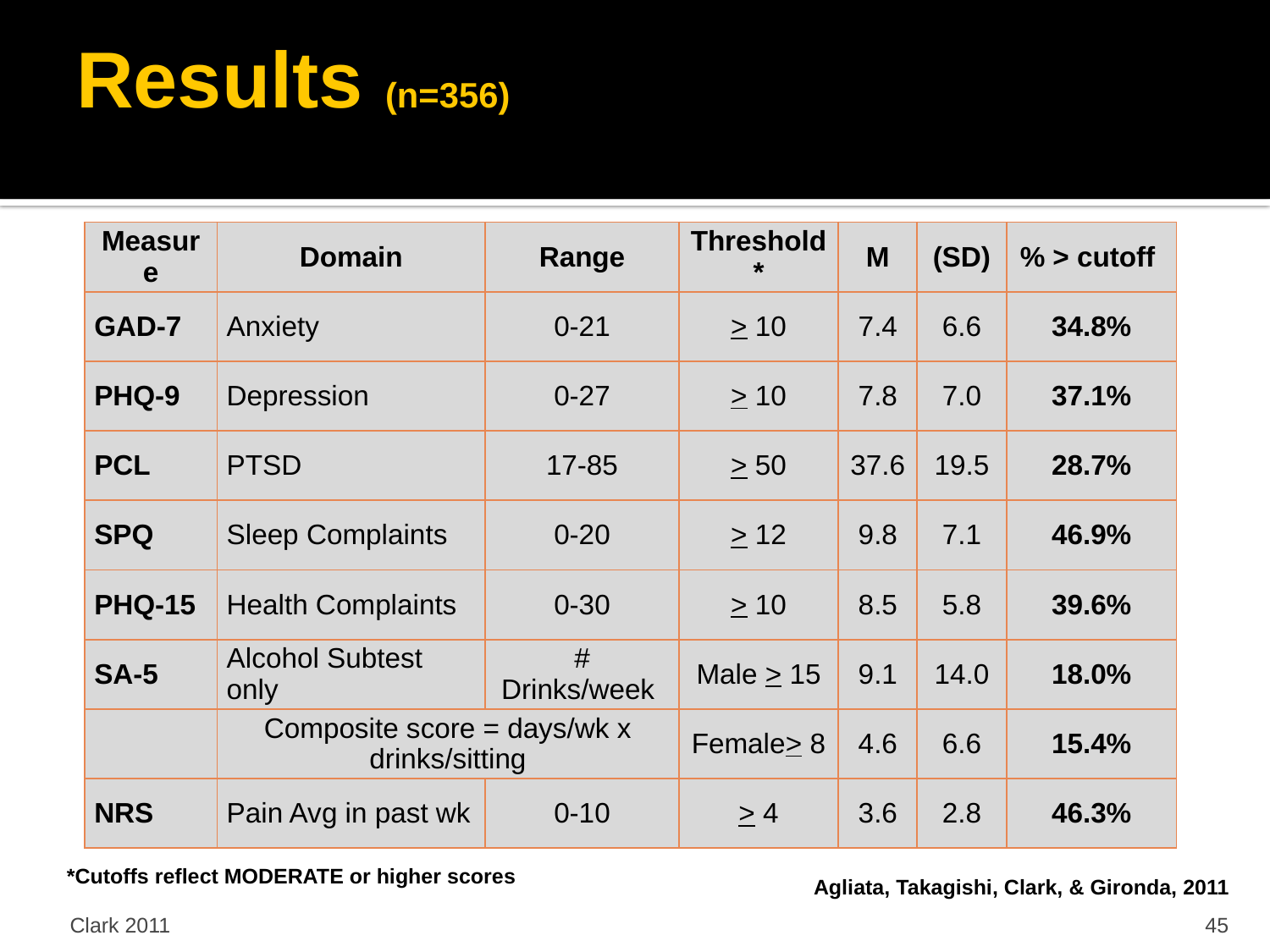

# Results (n=356)
| Measure | Domain | Range | Threshold\* | M | (SD) | % > cutoff |
| --- | --- | --- | --- | --- | --- | --- |
| GAD-7 | Anxiety | 0-21 | > 10 | 7.4 | 6.6 | 34.8% |
| PHQ-9 | Depression | 0-27 | > 10 | 7.8 | 7.0 | 37.1% |
| PCL | PTSD | 17-85 | > 50 | 37.6 | 19.5 | 28.7% |
| SPQ | Sleep Complaints | 0-20 | > 12 | 9.8 | 7.1 | 46.9% |
| PHQ-15 | Health Complaints | 0-30 | > 10 | 8.5 | 5.8 | 39.6% |
| SA-5 | Alcohol Subtest only | # Drinks/week | Male > 15 | 9.1 | 14.0 | 18.0% |
|  | Composite score = days/wk x drinks/sitting |  | Female> 8 | 4.6 | 6.6 | 15.4% |
| NRS | Pain Avg in past wk | 0-10 | > 4 | 3.6 | 2.8 | 46.3% |
*Cutoffs reflect MODERATE or higher scores
Agliata, Takagishi, Clark, & Gironda, 2011
Clark 2011
45